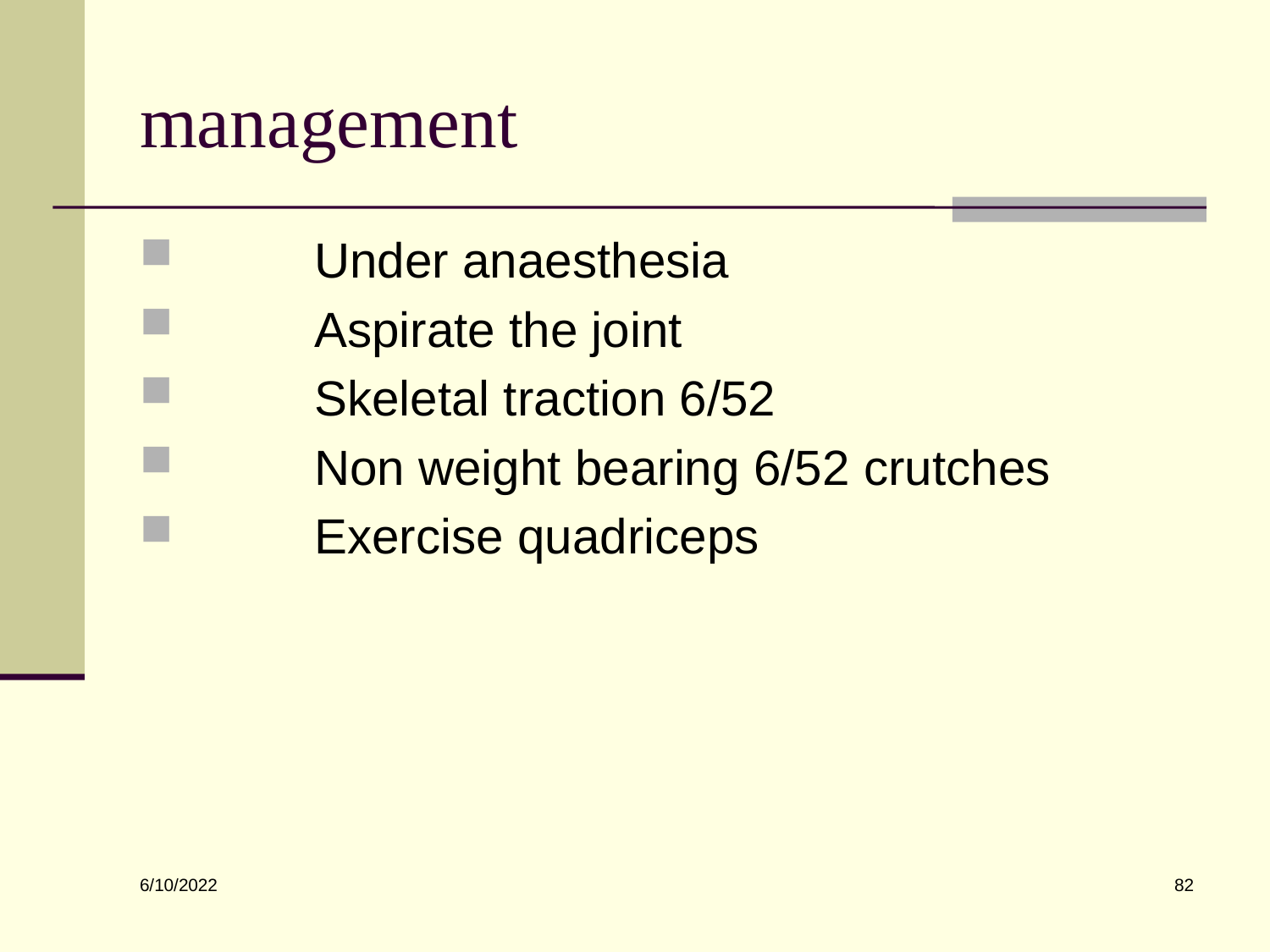

# management
	Under anaesthesia
	Aspirate the joint
	Skeletal traction 6/52
	Non weight bearing 6/52 crutches
	Exercise quadriceps

82
6/10/2022